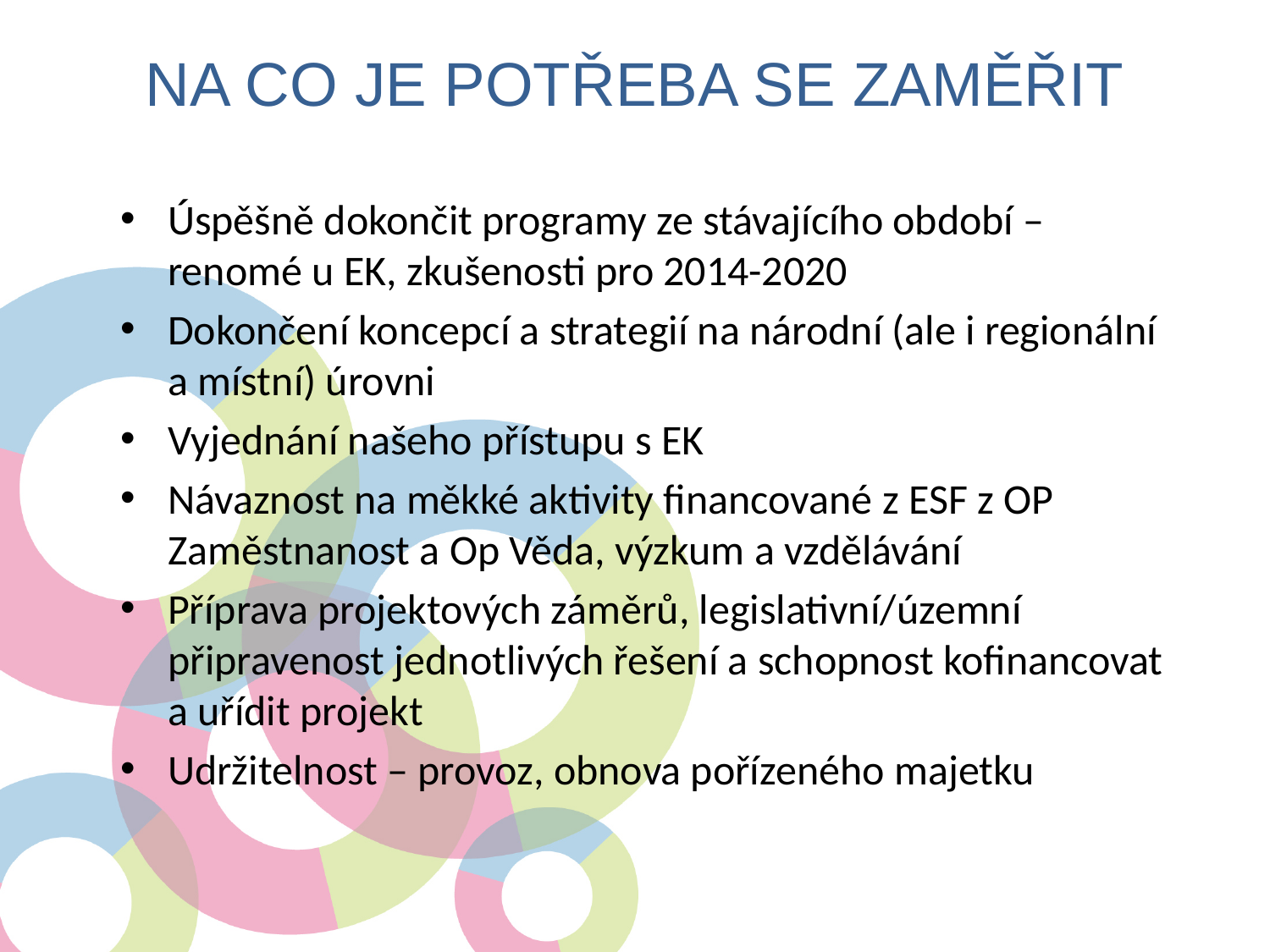

NA co je potřeba se zaměřit

Úspěšně dokončit programy ze stávajícího období – renomé u EK, zkušenosti pro 2014-2020
Dokončení koncepcí a strategií na národní (ale i regionální a místní) úrovni
Vyjednání našeho přístupu s EK
Návaznost na měkké aktivity financované z ESF z OP Zaměstnanost a Op Věda, výzkum a vzdělávání
Příprava projektových záměrů, legislativní/územní  připravenost jednotlivých řešení a schopnost kofinancovat a uřídit projekt
Udržitelnost – provoz, obnova pořízeného majetku